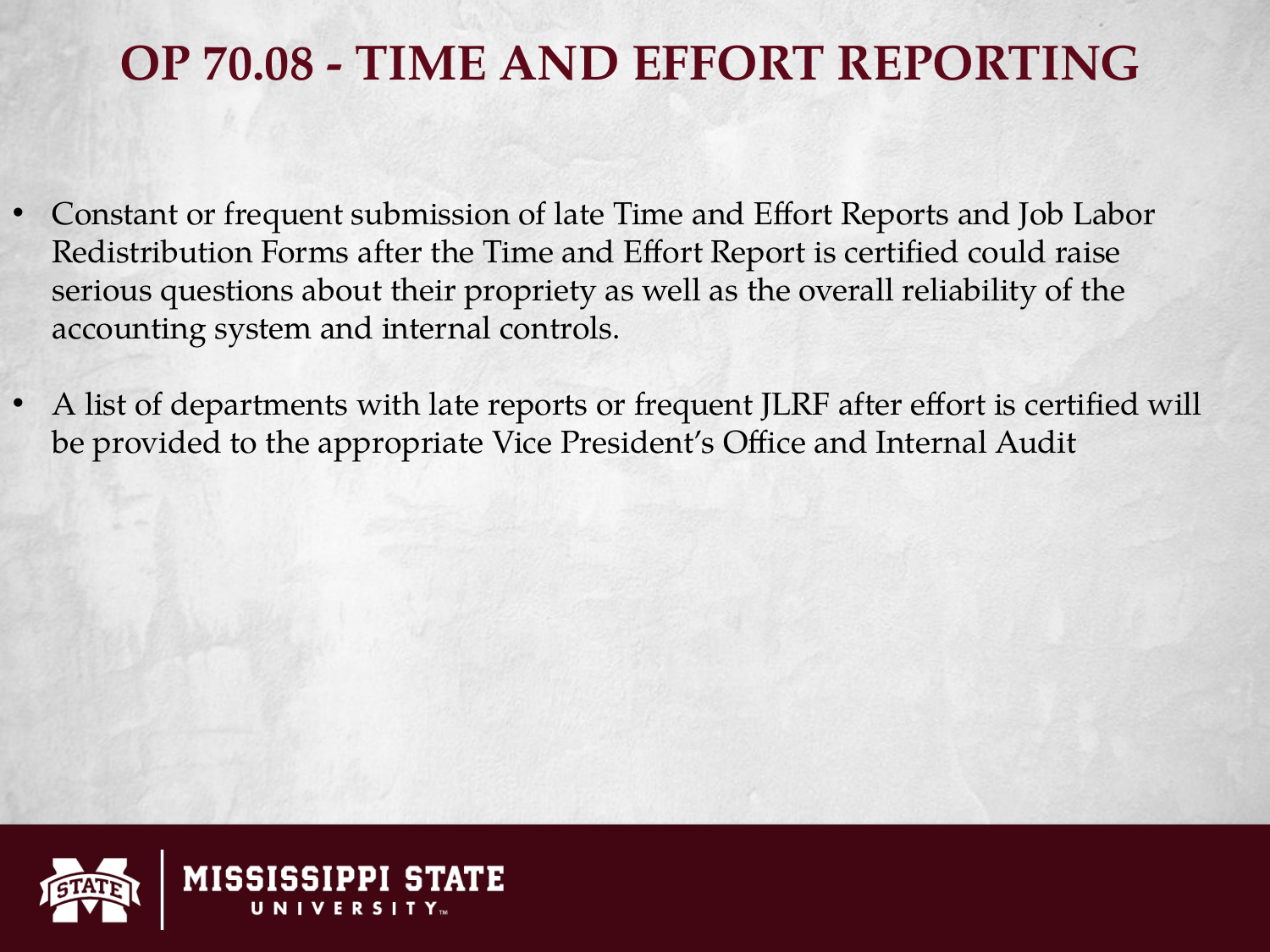

OP 70.08 - TIME AND EFFORT REPORTING
Constant or frequent submission of late Time and Effort Reports and Job Labor Redistribution Forms after the Time and Effort Report is certified could raise serious questions about their propriety as well as the overall reliability of the accounting system and internal controls.

A list of departments with late reports or frequent JLRF after effort is certified will be provided to the appropriate Vice President’s Office and Internal Audit